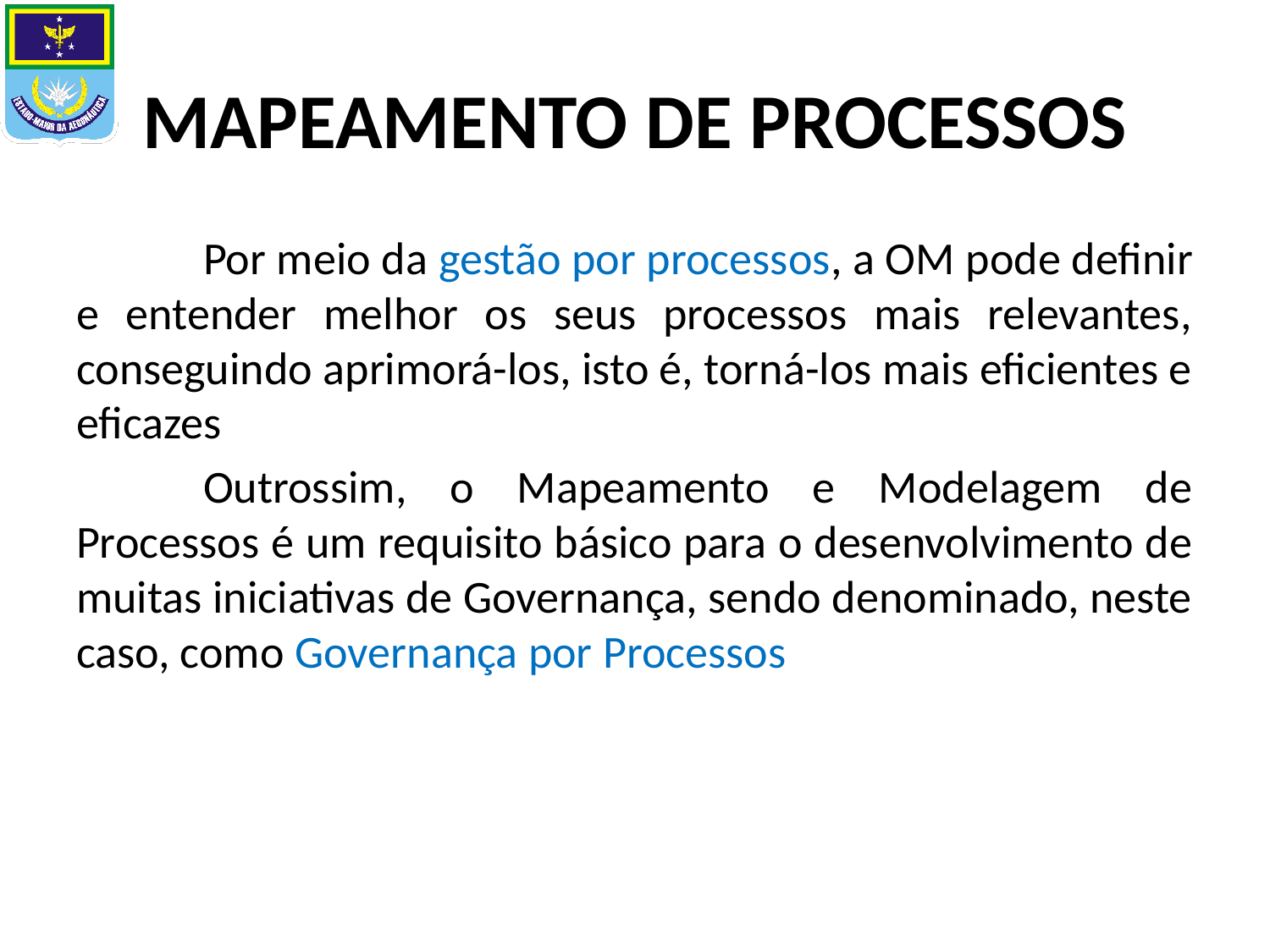

# MAPEAMENTO DE PROCESSOS
	Por meio da gestão por processos, a OM pode definir e entender melhor os seus processos mais relevantes, conseguindo aprimorá-los, isto é, torná-los mais eficientes e eficazes
	Outrossim, o Mapeamento e Modelagem de Processos é um requisito básico para o desenvolvimento de muitas iniciativas de Governança, sendo denominado, neste caso, como Governança por Processos